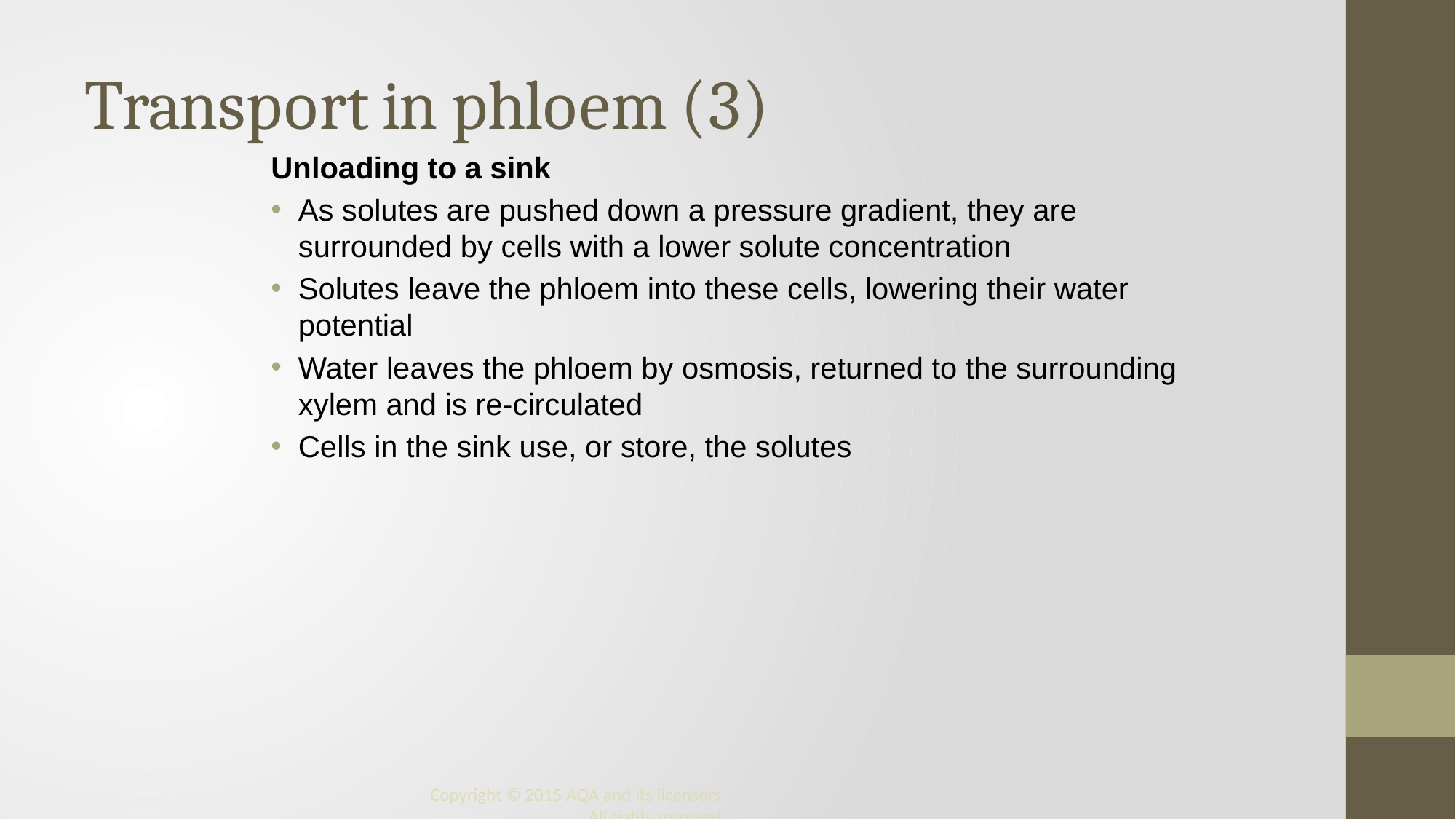

# Transport in phloem (3)
Unloading to a sink
As solutes are pushed down a pressure gradient, they are surrounded by cells with a lower solute concentration
Solutes leave the phloem into these cells, lowering their water potential
Water leaves the phloem by osmosis, returned to the surrounding xylem and is re-circulated
Cells in the sink use, or store, the solutes

Copyright © 2015 AQA and its licensors. All rights reserved.